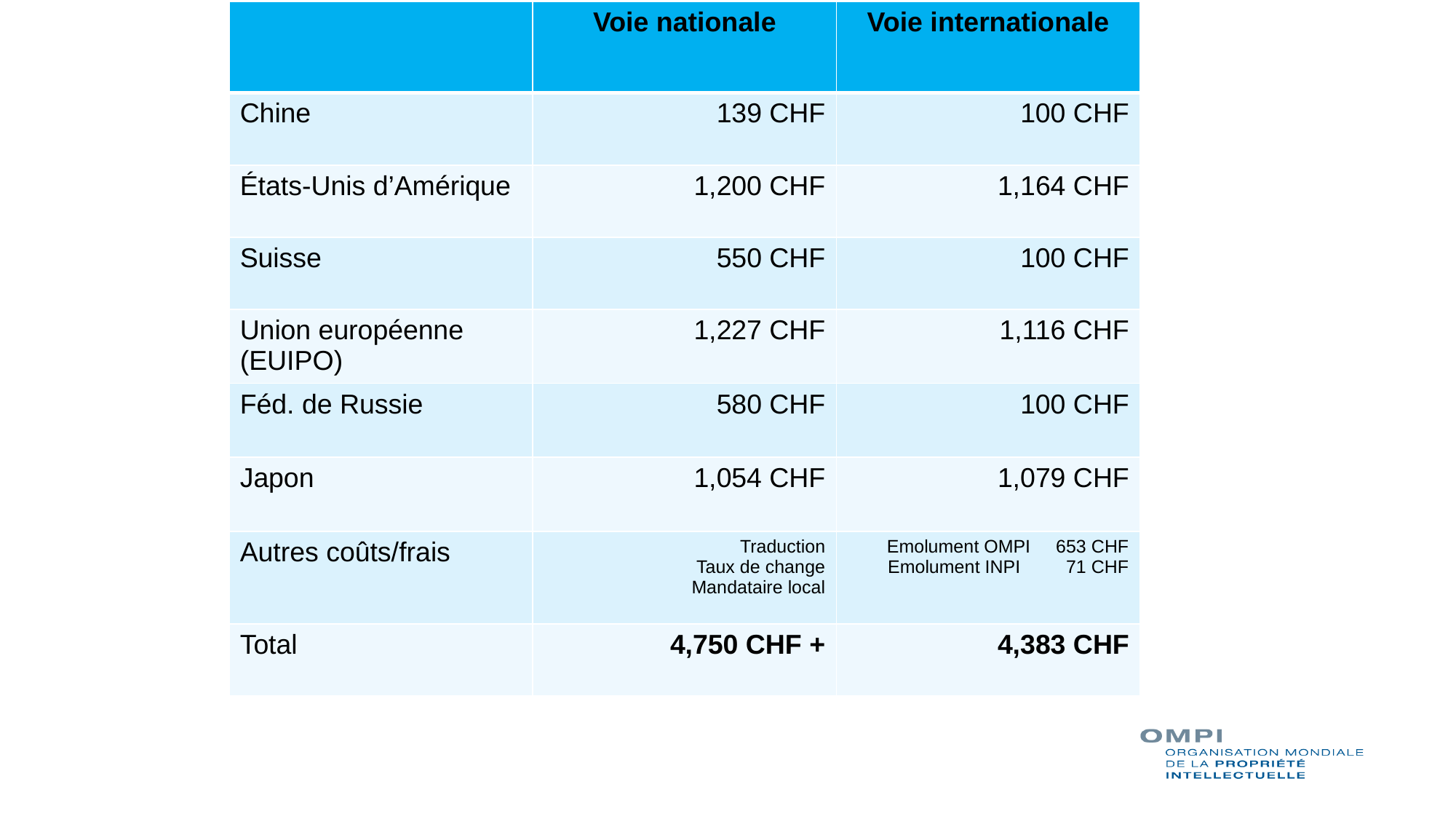

|  | Voie nationale | Voie internationale |
| --- | --- | --- |
| Chine | 139 CHF | 100 CHF |
| États-Unis d’Amérique | 1,200 CHF | 1,164 CHF |
| Suisse | 550 CHF | 100 CHF |
| Union européenne (EUIPO) | 1,227 CHF | 1,116 CHF |
| Féd. de Russie | 580 CHF | 100 CHF |
| Japon | 1,054 CHF | 1,079 CHF |
| Autres coûts/frais | Traduction Taux de change Mandataire local | Emolument OMPI 653 CHF Emolument INPI 71 CHF |
| Total | 4,750 CHF + | 4,383 CHF |